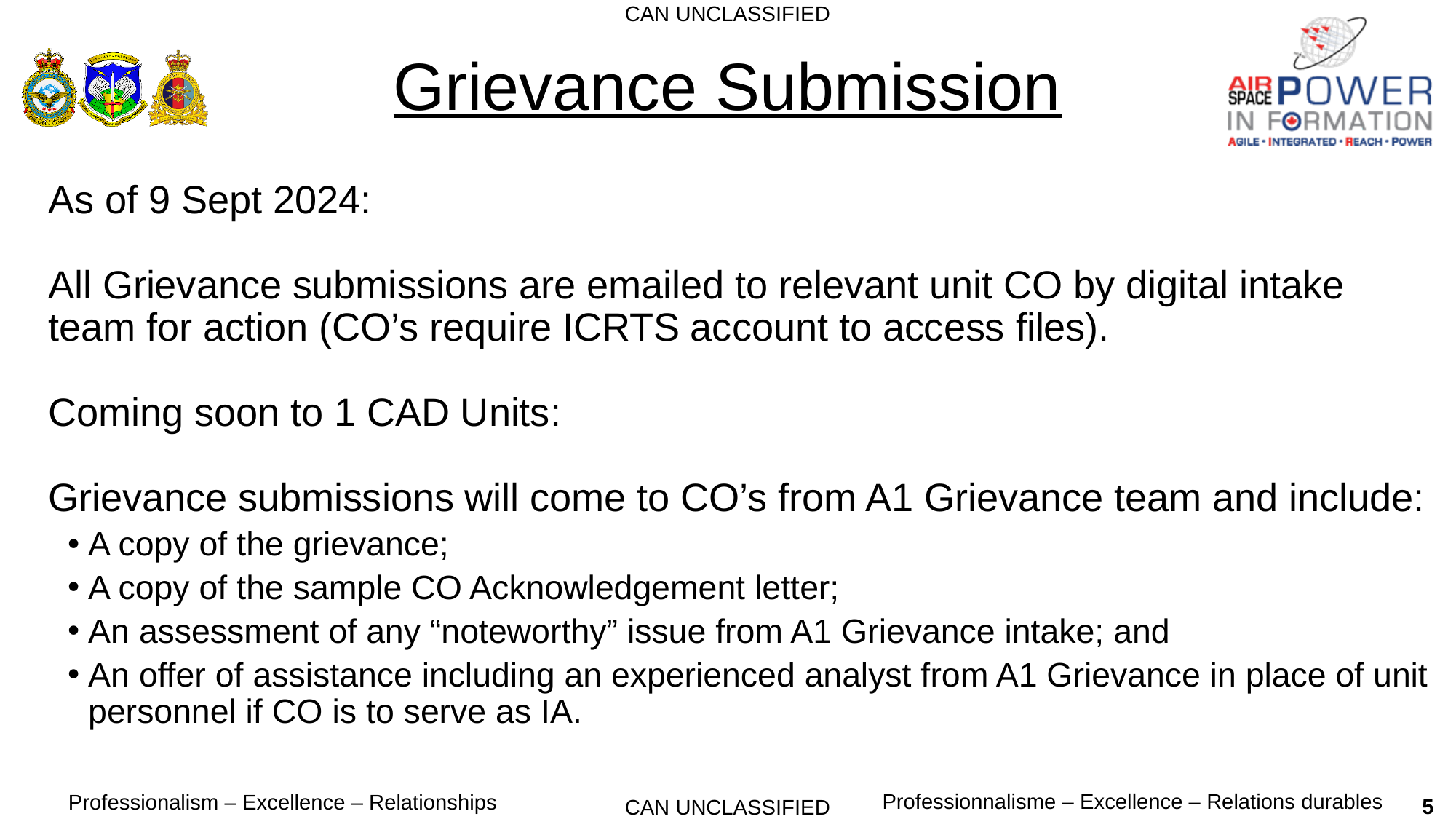

# Grievance Submission
As of 9 Sept 2024:
All Grievance submissions are emailed to relevant unit CO by digital intake team for action (CO’s require ICRTS account to access files).
Coming soon to 1 CAD Units:
Grievance submissions will come to CO’s from A1 Grievance team and include:
A copy of the grievance;
A copy of the sample CO Acknowledgement letter;
An assessment of any “noteworthy” issue from A1 Grievance intake; and
An offer of assistance including an experienced analyst from A1 Grievance in place of unit personnel if CO is to serve as IA.

5